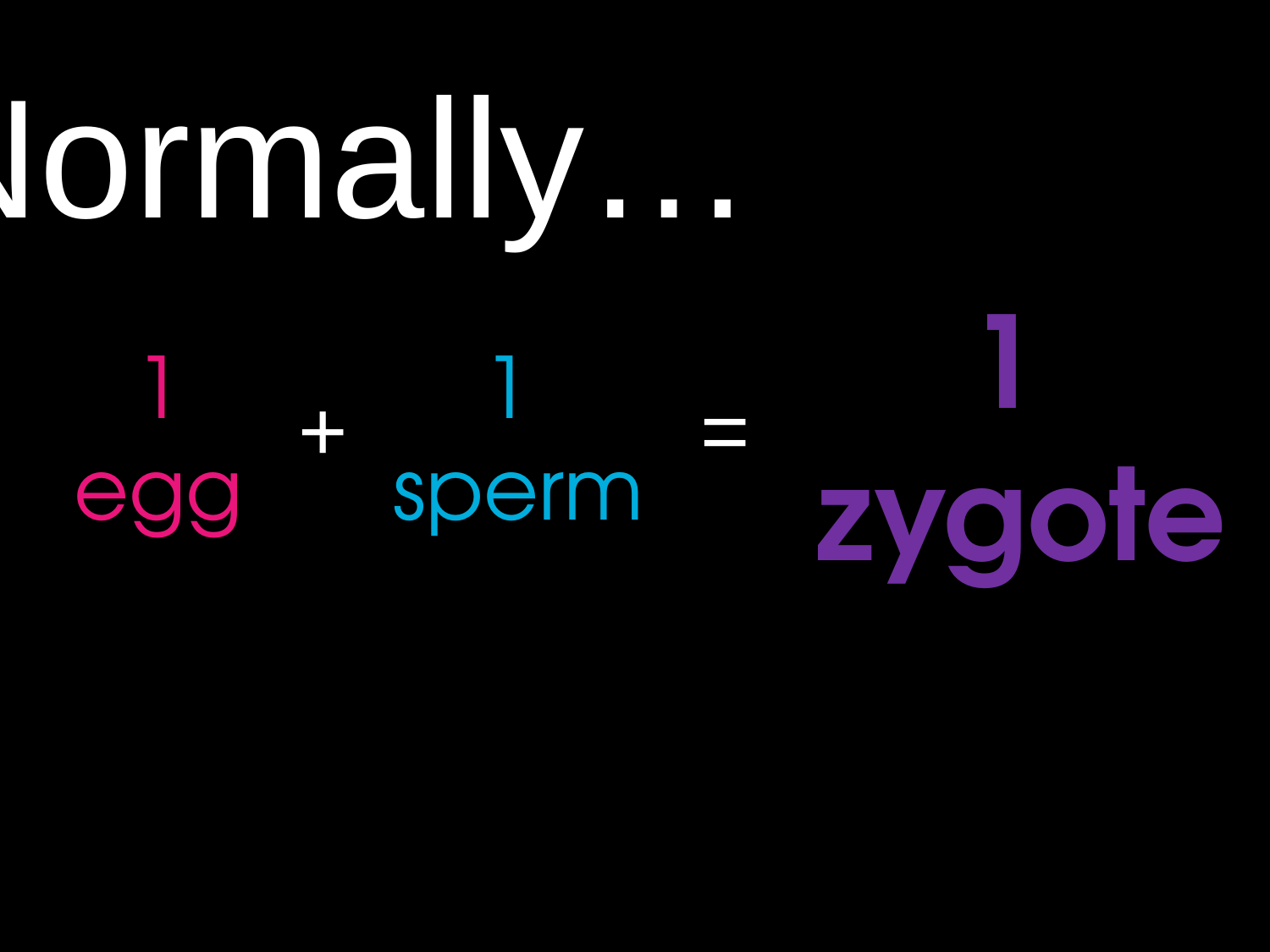

Normally…
1
zygote
1
egg
1
sperm
+
=